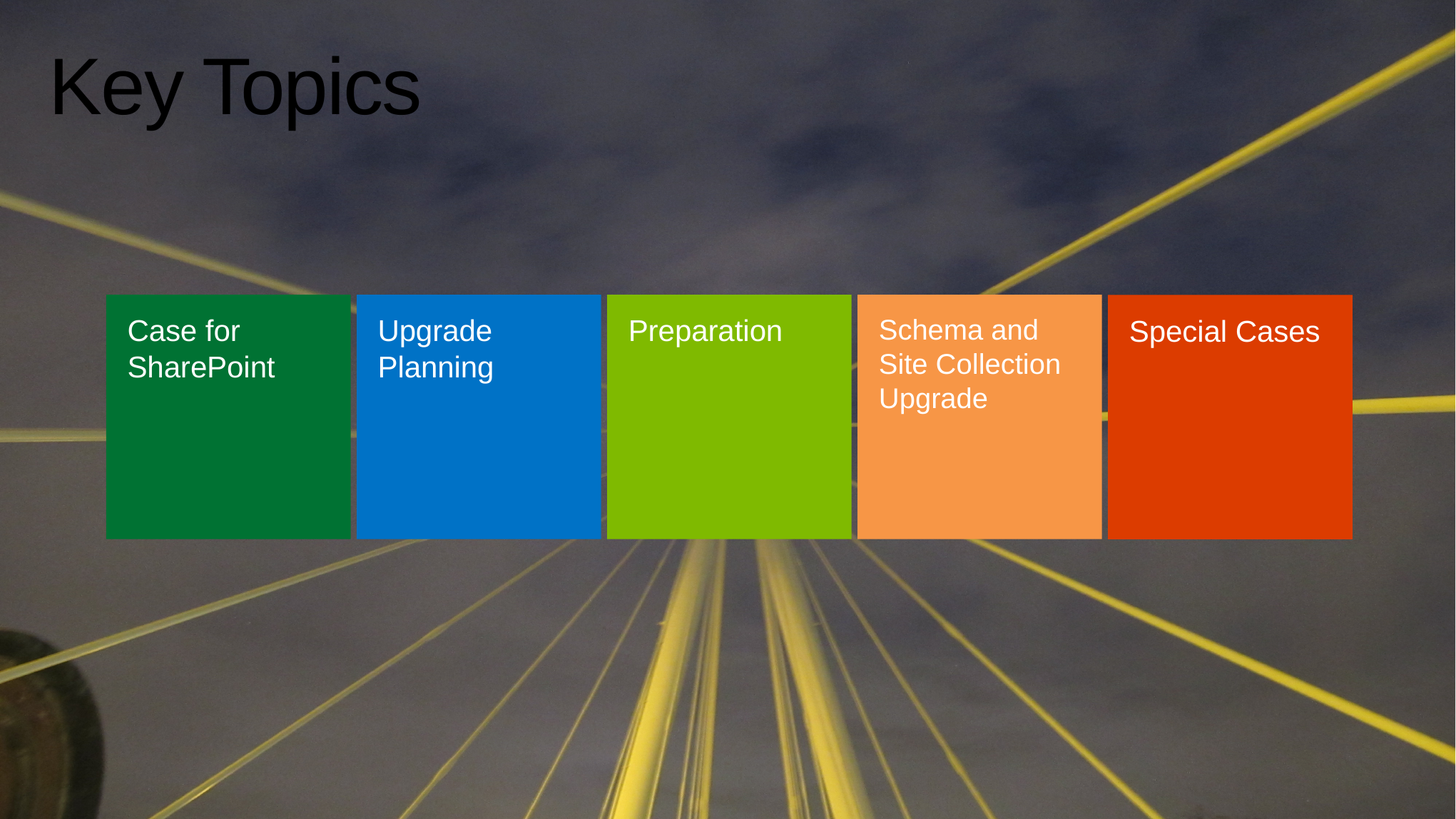

# Key Topics
Preparation
Schema and Site Collection Upgrade
Case for SharePoint

Upgrade Planning
Special Cases